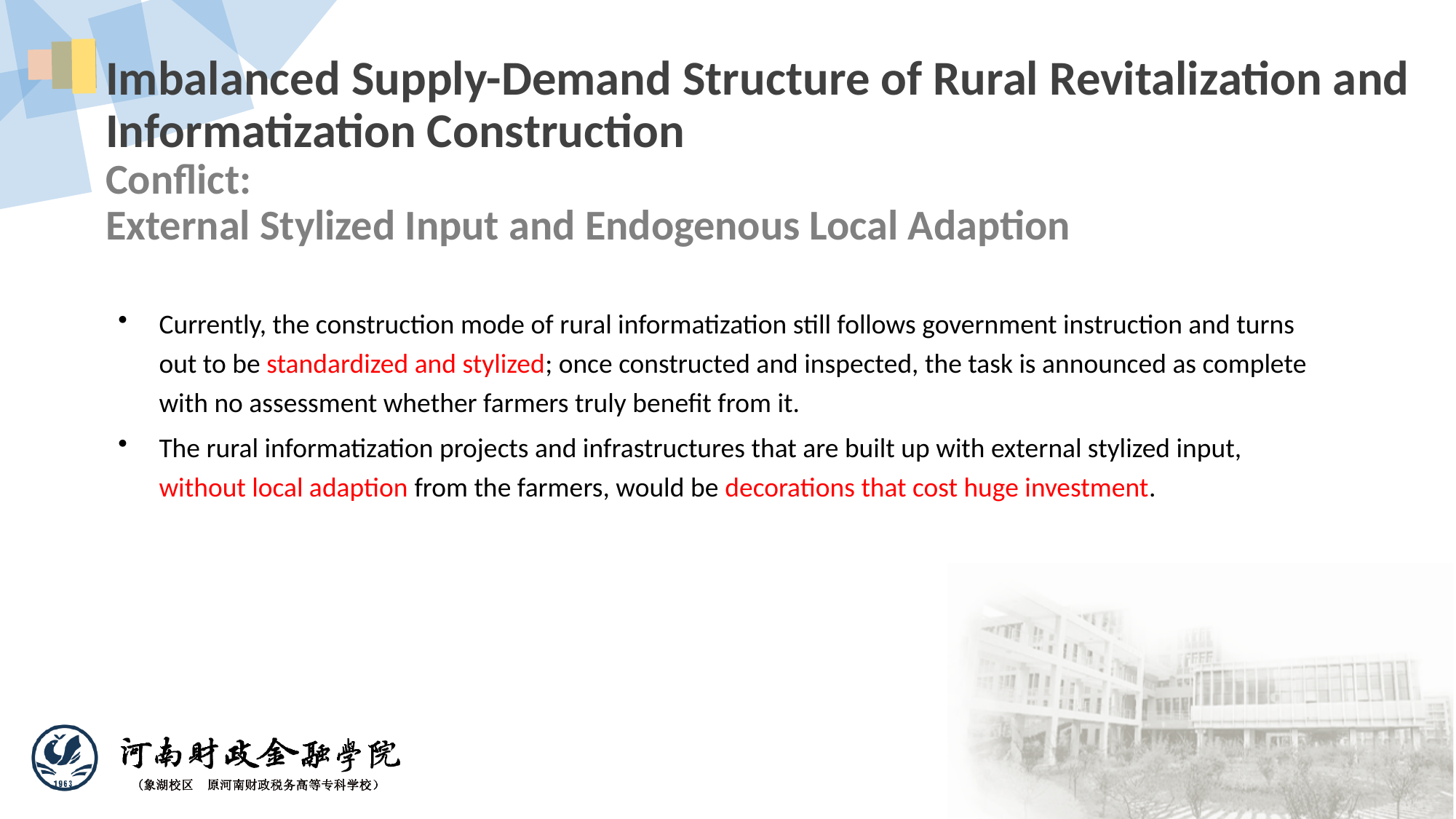

Imbalanced Supply-Demand Structure of Rural Revitalization and Informatization Construction
Conflict:
External Stylized Input and Endogenous Local Adaption

Currently, the construction mode of rural informatization still follows government instruction and turns out to be standardized and stylized; once constructed and inspected, the task is announced as complete with no assessment whether farmers truly benefit from it.
The rural informatization projects and infrastructures that are built up with external stylized input, without local adaption from the farmers, would be decorations that cost huge investment.